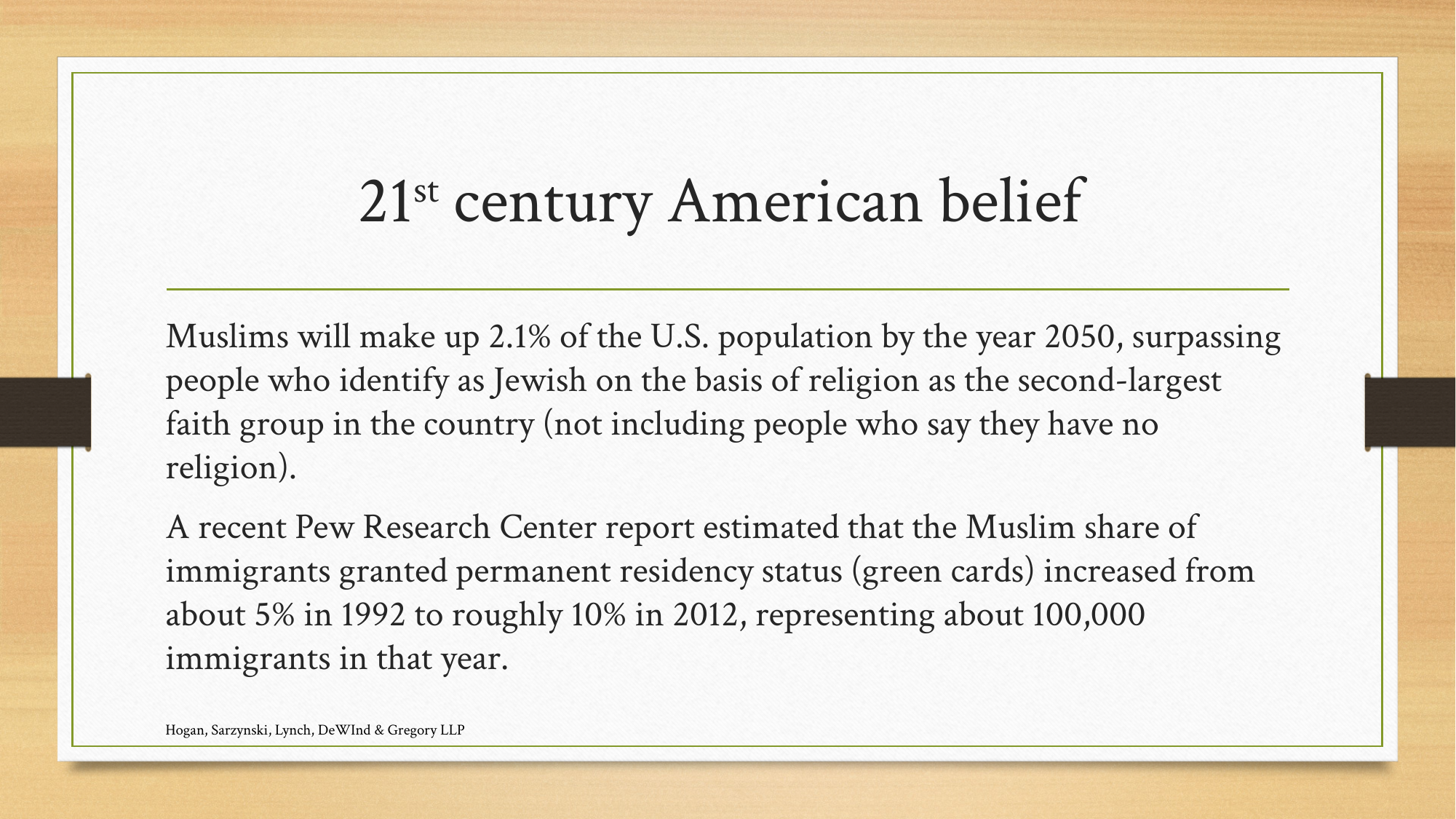

# 21st century American belief
Muslims will make up 2.1% of the U.S. population by the year 2050, surpassing people who identify as Jewish on the basis of religion as the second-largest faith group in the country (not including people who say they have no religion).
A recent Pew Research Center report estimated that the Muslim share of immigrants granted permanent residency status (green cards) increased from about 5% in 1992 to roughly 10% in 2012, representing about 100,000 immigrants in that year.
Hogan, Sarzynski, Lynch, DeWInd & Gregory LLP